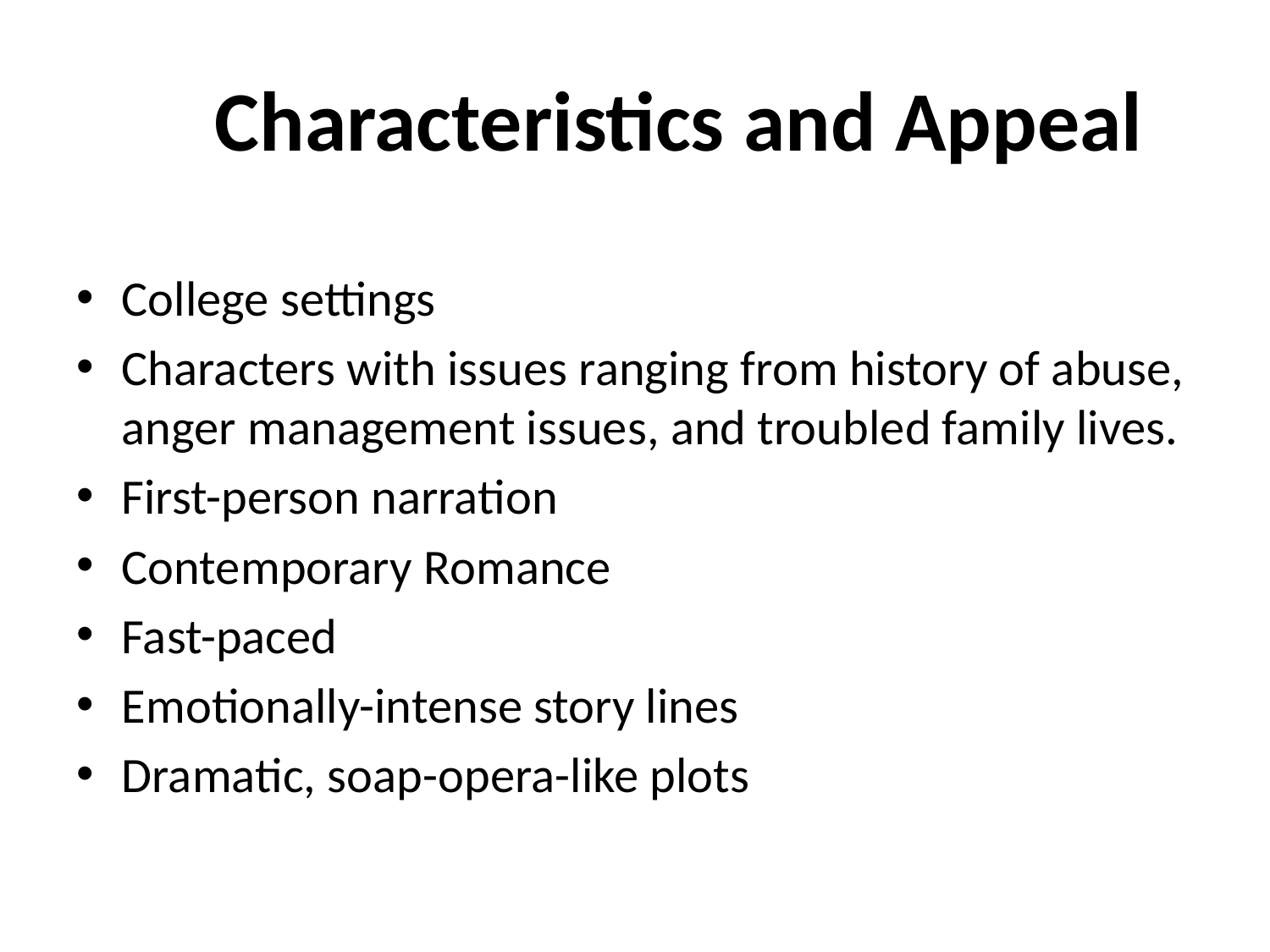

# Characteristics and Appeal

College settings
Characters with issues ranging from history of abuse, anger management issues, and troubled family lives.
First-person narration
Contemporary Romance
Fast-paced
Emotionally-intense story lines
Dramatic, soap-opera-like plots